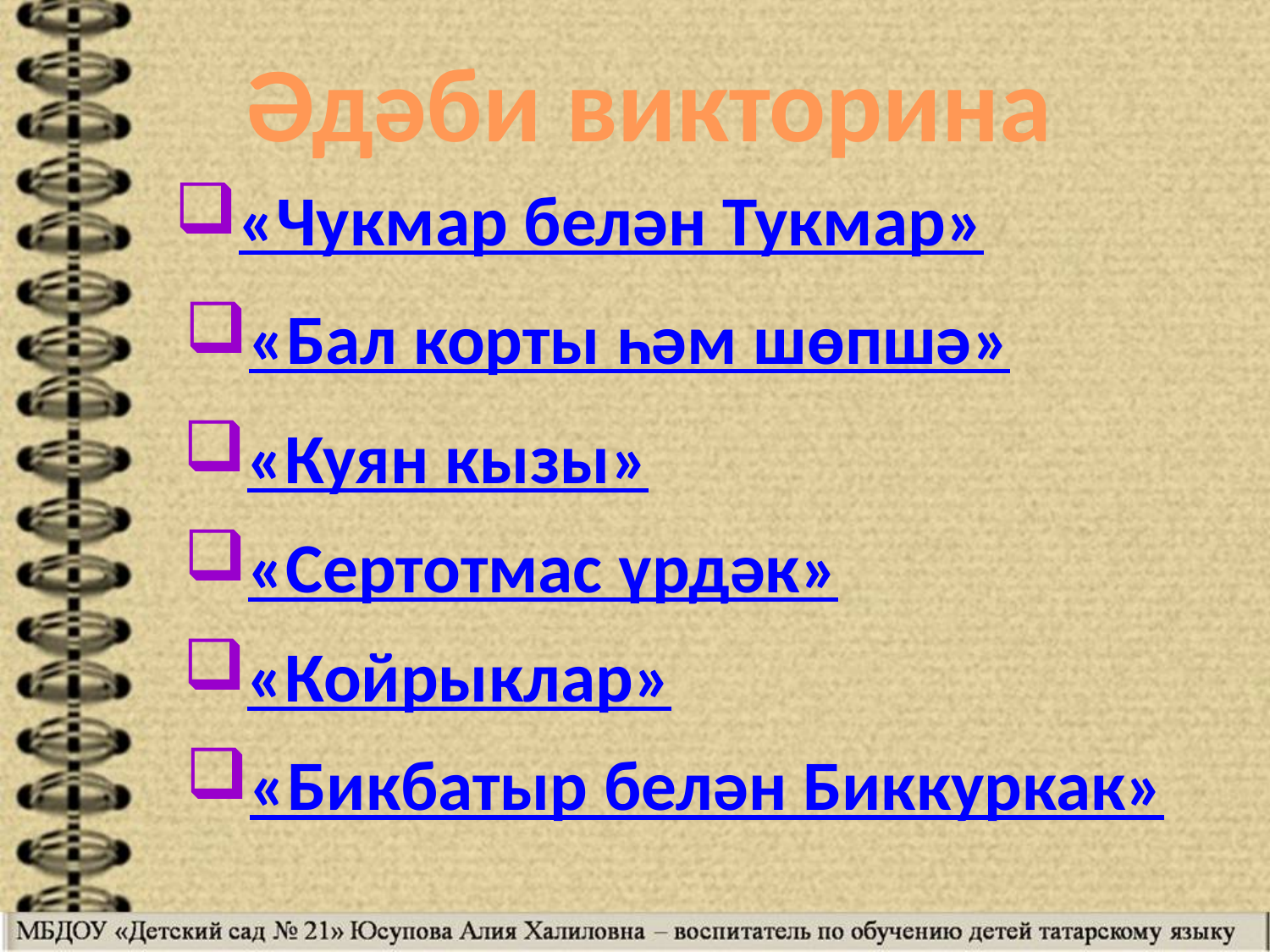

Әдәби викторина
«Чукмар белән Тукмар»
«Бал корты һәм шөпшә»
«Куян кызы»
«Сертотмас үрдәк»
«Койрыклар»
«Бикбатыр белән Биккуркак»